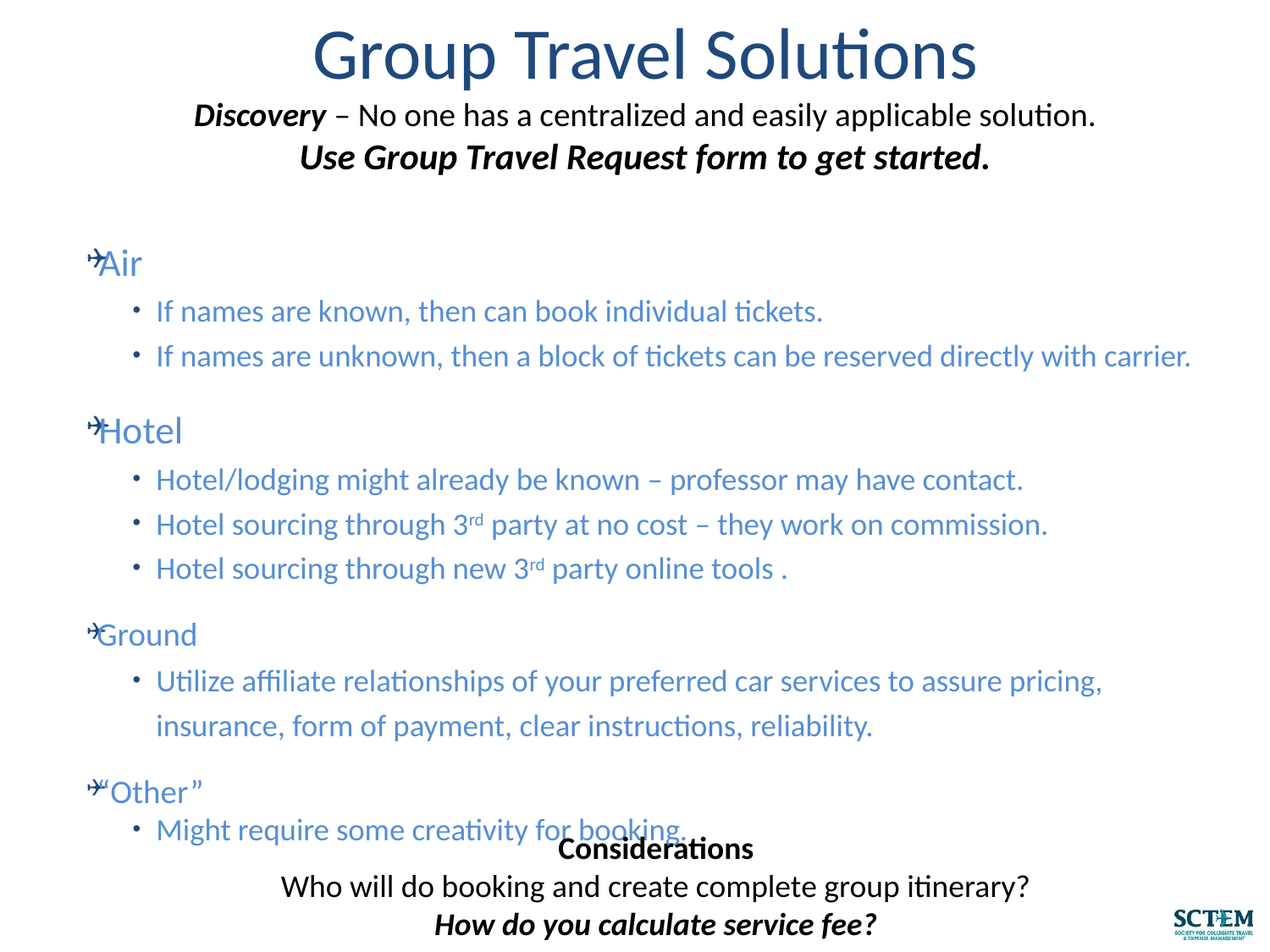

Group Travel Solutions
Discovery – No one has a centralized and easily applicable solution.
Use Group Travel Request form to get started.
Air
If names are known, then can book individual tickets.
If names are unknown, then a block of tickets can be reserved directly with carrier.
Hotel
Hotel/lodging might already be known – professor may have contact.
Hotel sourcing through 3rd party at no cost – they work on commission.
Hotel sourcing through new 3rd party online tools .
Ground
Utilize affiliate relationships of your preferred car services to assure pricing, insurance, form of payment, clear instructions, reliability.
“Other”
Might require some creativity for booking.

Considerations
Who will do booking and create complete group itinerary?
How do you calculate service fee?